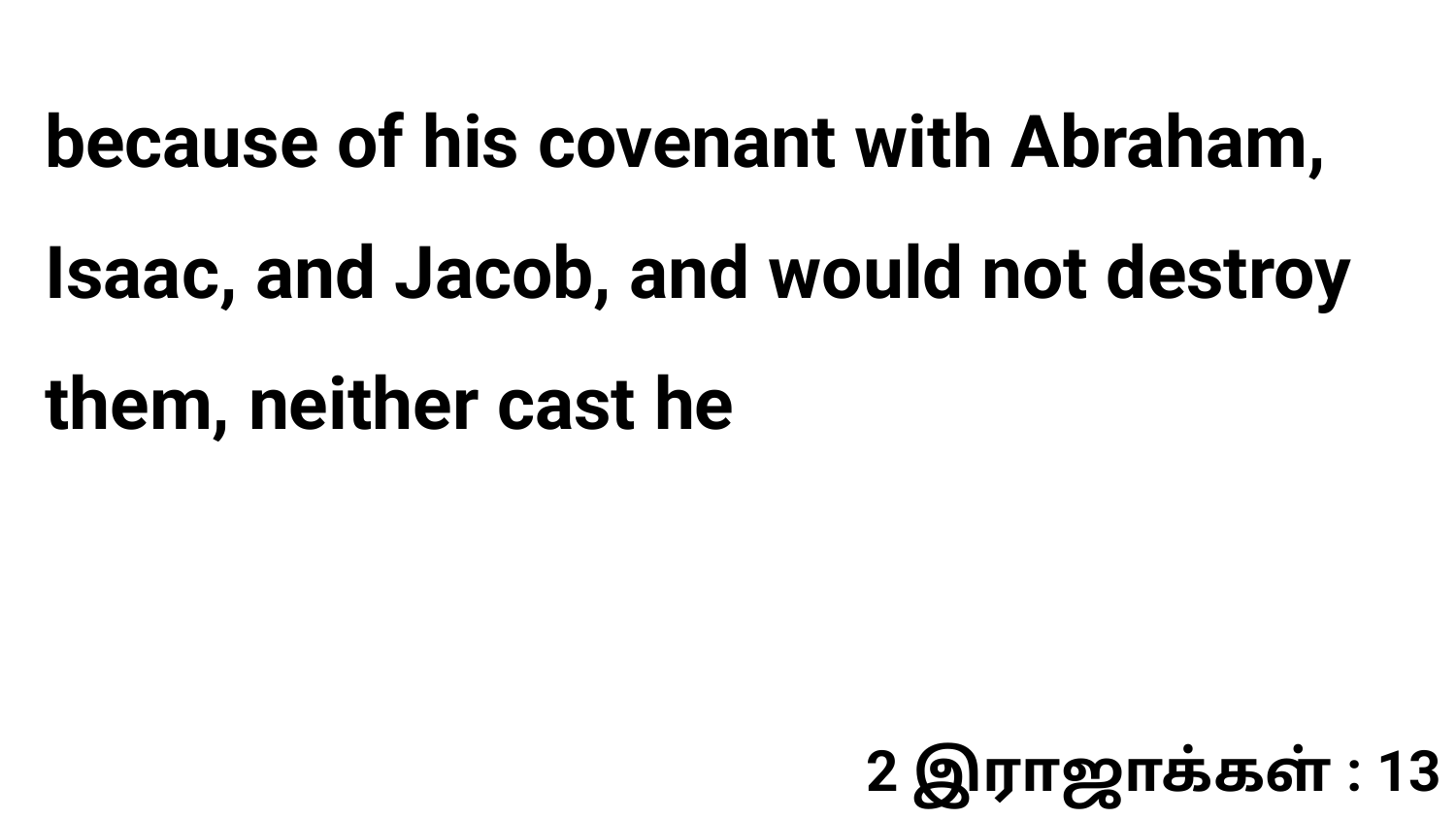

because of his covenant with Abraham, Isaac, and Jacob, and would not destroy them, neither cast he
2 இராஜாக்கள் : 13